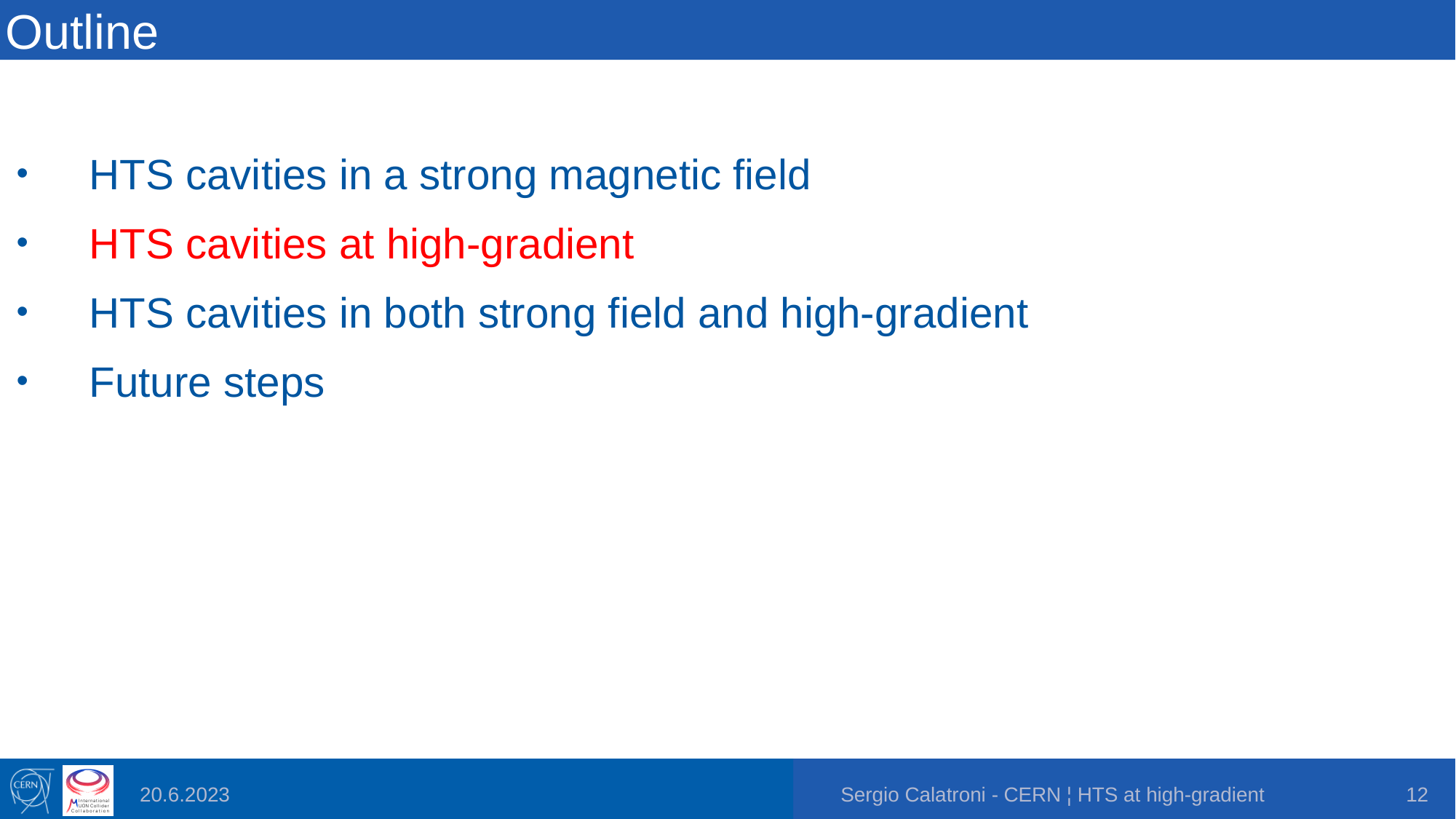

# Outline

HTS cavities in a strong magnetic field
HTS cavities at high-gradient
HTS cavities in both strong field and high-gradient
Future steps
20.6.2023
Sergio Calatroni - CERN ¦ HTS at high-gradient
12